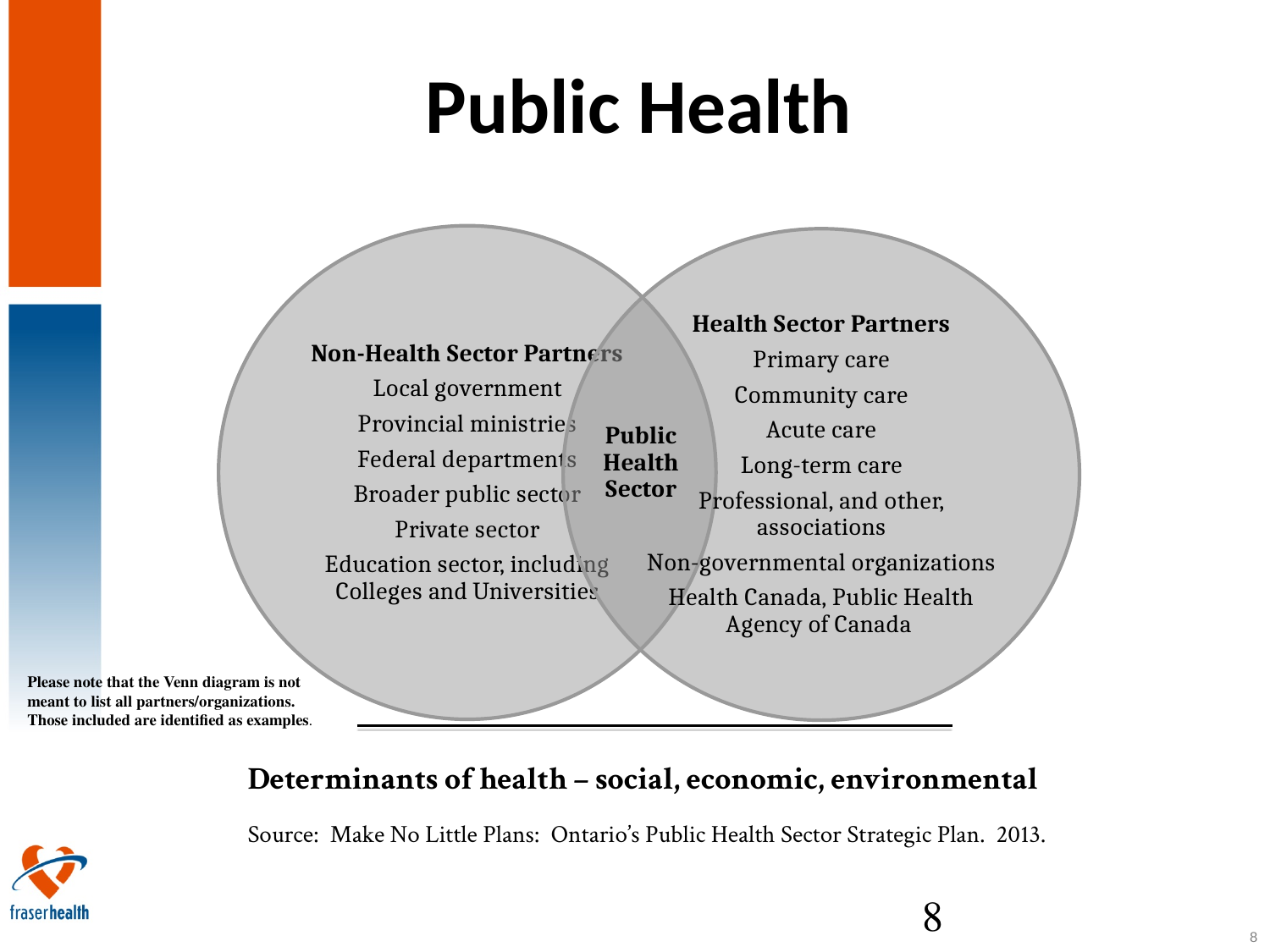

# Public Health

Non-Health Sector Partners
Local government
Provincial ministries
Federal departments
Broader public sector
Private sector
Education sector, including Colleges and Universities
Health Sector Partners
Primary care
Community care
Acute care
Long-term care
Professional, and other, associations
Non-governmental organizations
Health Canada, Public Health Agency of Canada
Public
Health
Sector
Please note that the Venn diagram is not meant to list all partners/organizations.
Those included are identified as examples.

Determinants of health – social, economic, environmental
Source:  Make No Little Plans:  Ontario’s Public Health Sector Strategic Plan.  2013.
8